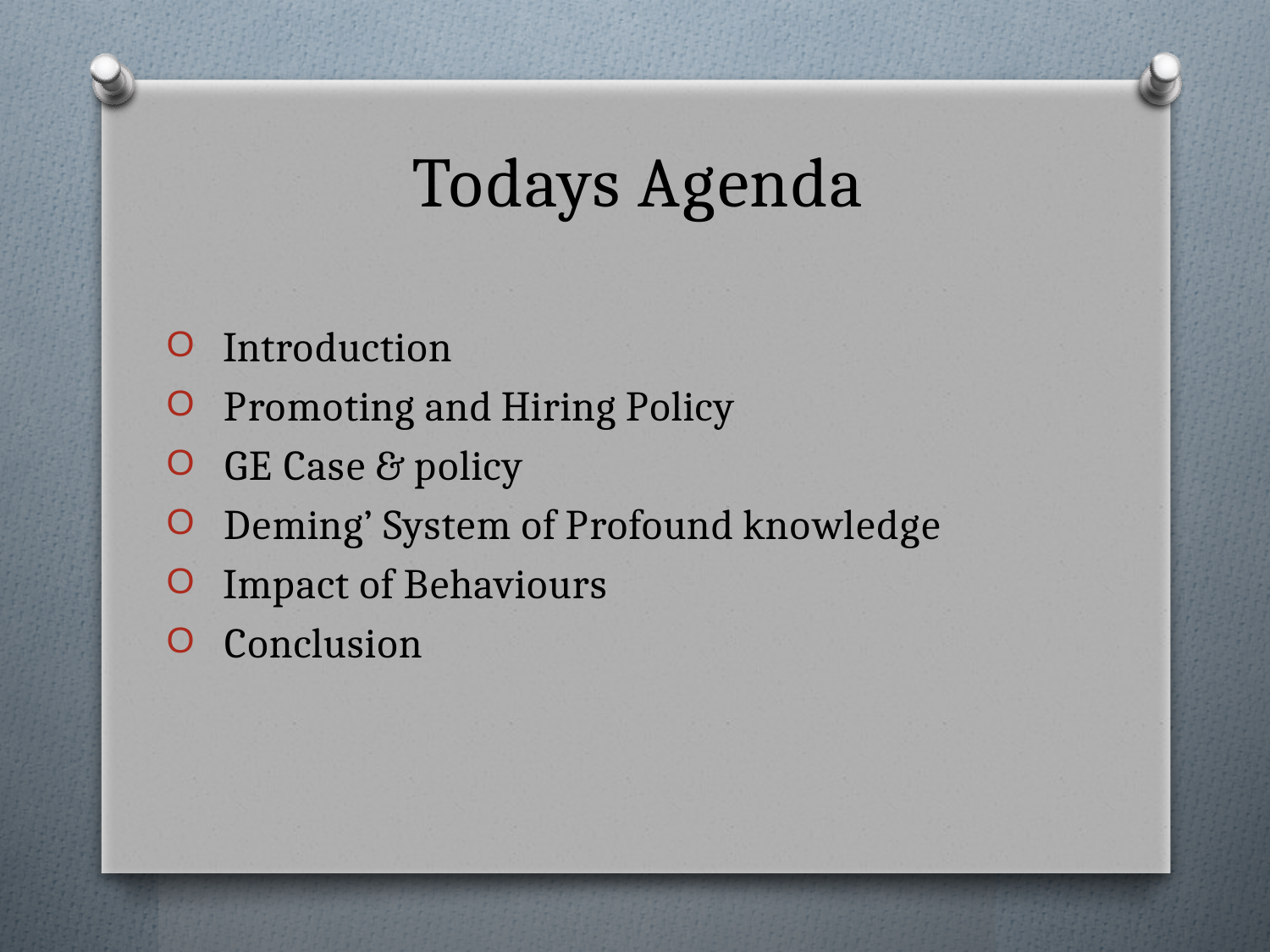

# Todays Agenda
  Introduction
  Promoting and Hiring Policy
  GE Case & policy
  Deming’ System of Profound knowledge
  Impact of Behaviours
  Conclusion